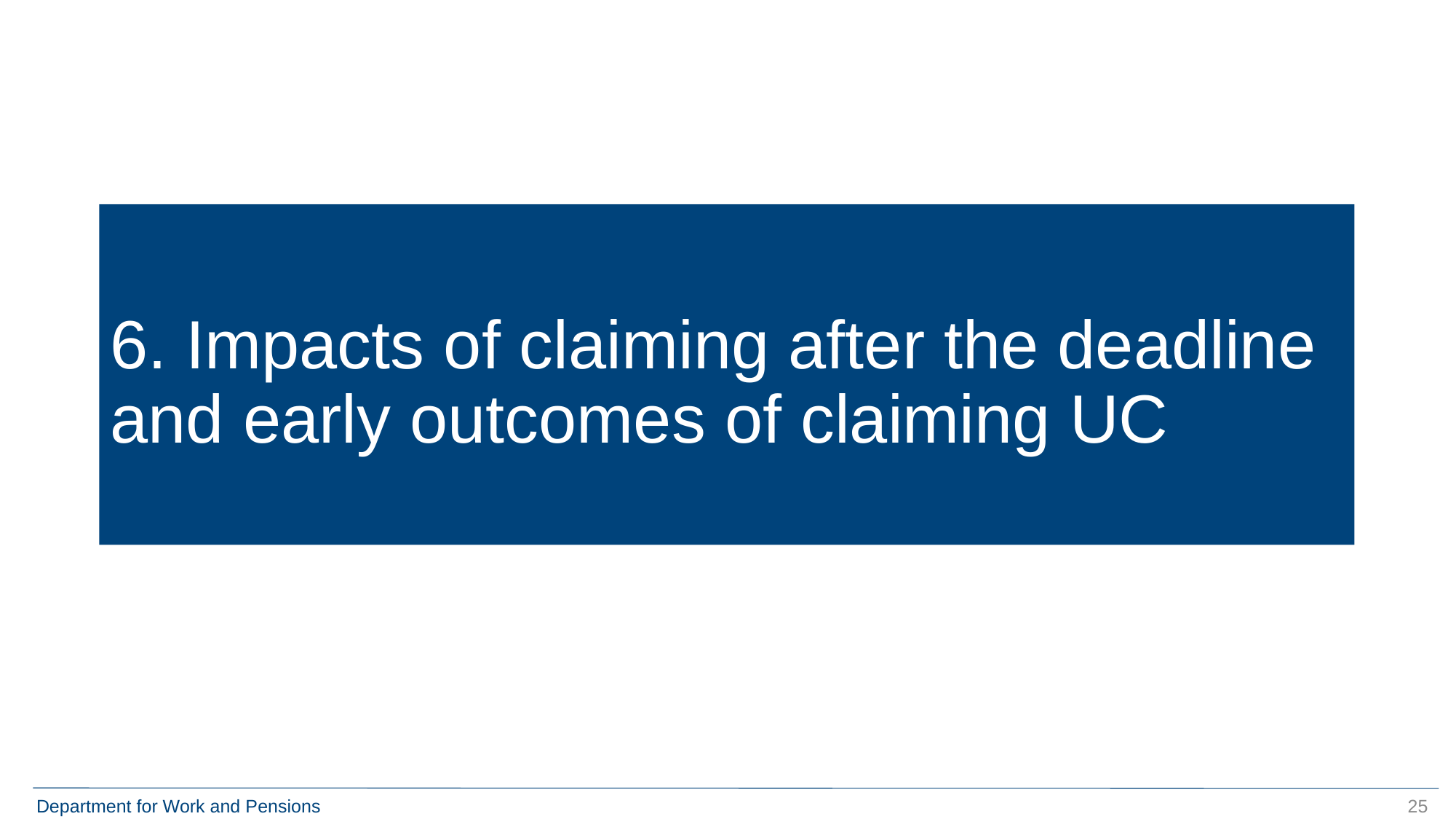

# 6. Impacts of claiming after the deadline and early outcomes of claiming UC